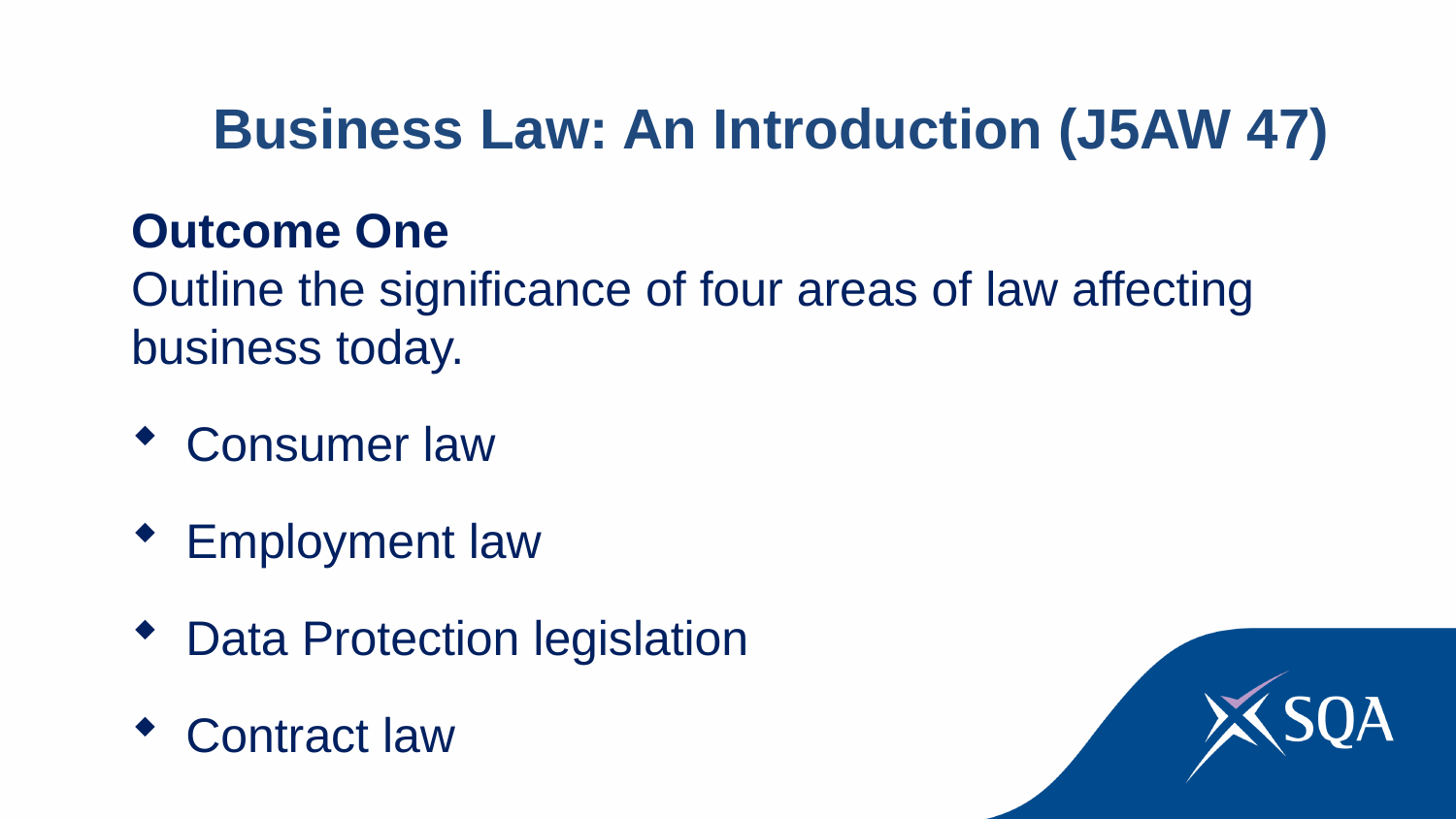

Business Law: An Introduction (J5AW 47)

Outcome One
Outline the significance of four areas of law affecting business today.
Consumer law
Employment law
Data Protection legislation
Contract law